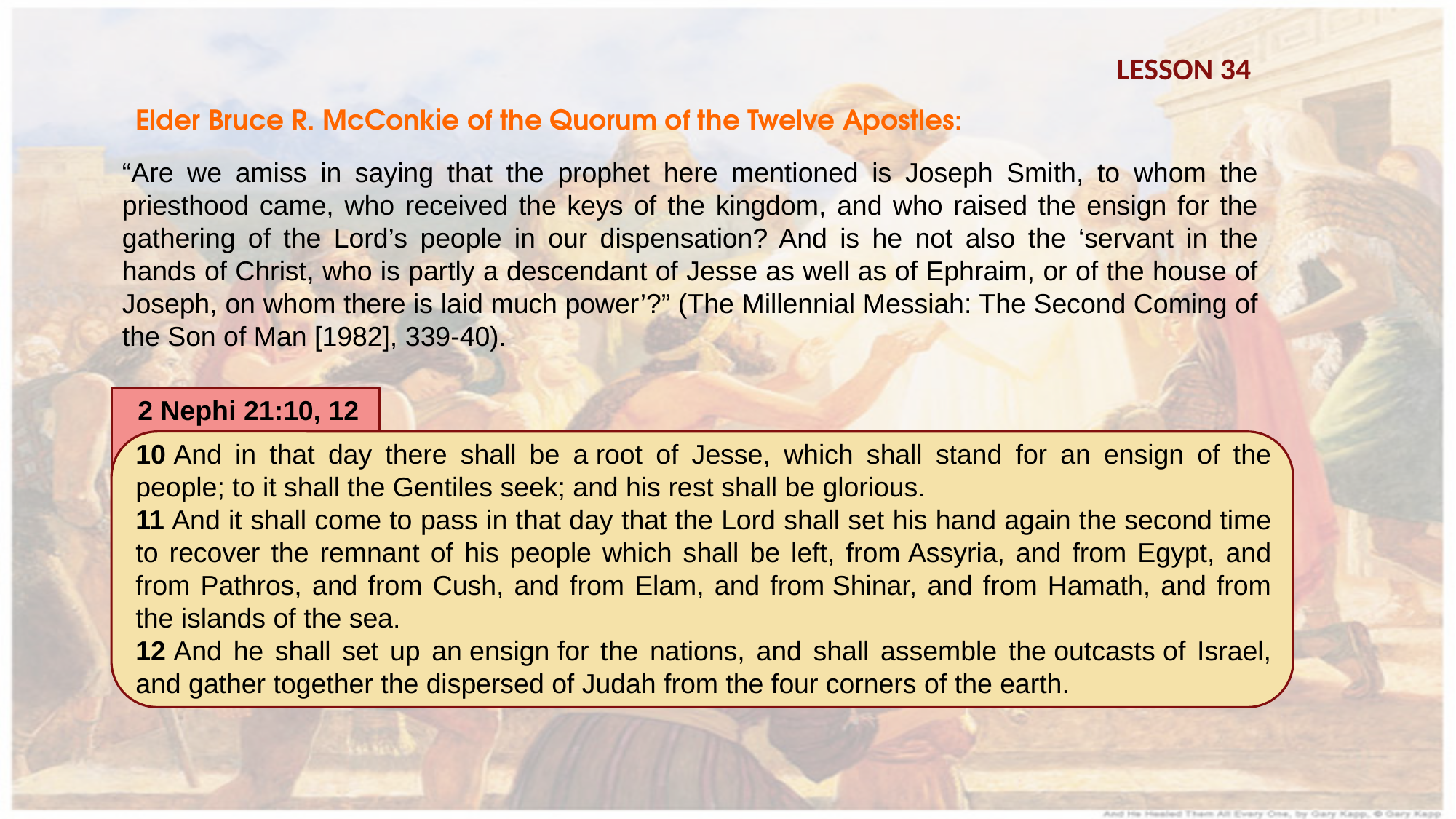

LESSON 34
Elder Bruce R. McConkie of the Quorum of the Twelve Apostles:
“Are we amiss in saying that the prophet here mentioned is Joseph Smith, to whom the priesthood came, who received the keys of the kingdom, and who raised the ensign for the gathering of the Lord’s people in our dispensation? And is he not also the ‘servant in the hands of Christ, who is partly a descendant of Jesse as well as of Ephraim, or of the house of Joseph, on whom there is laid much power’?” (The Millennial Messiah: The Second Coming of the Son of Man [1982], 339-40).

2 Nephi 21:10, 12

10 And in that day there shall be a root of Jesse, which shall stand for an ensign of the people; to it shall the Gentiles seek; and his rest shall be glorious.
11 And it shall come to pass in that day that the Lord shall set his hand again the second time to recover the remnant of his people which shall be left, from Assyria, and from Egypt, and from Pathros, and from Cush, and from Elam, and from Shinar, and from Hamath, and from the islands of the sea.
12 And he shall set up an ensign for the nations, and shall assemble the outcasts of Israel, and gather together the dispersed of Judah from the four corners of the earth.